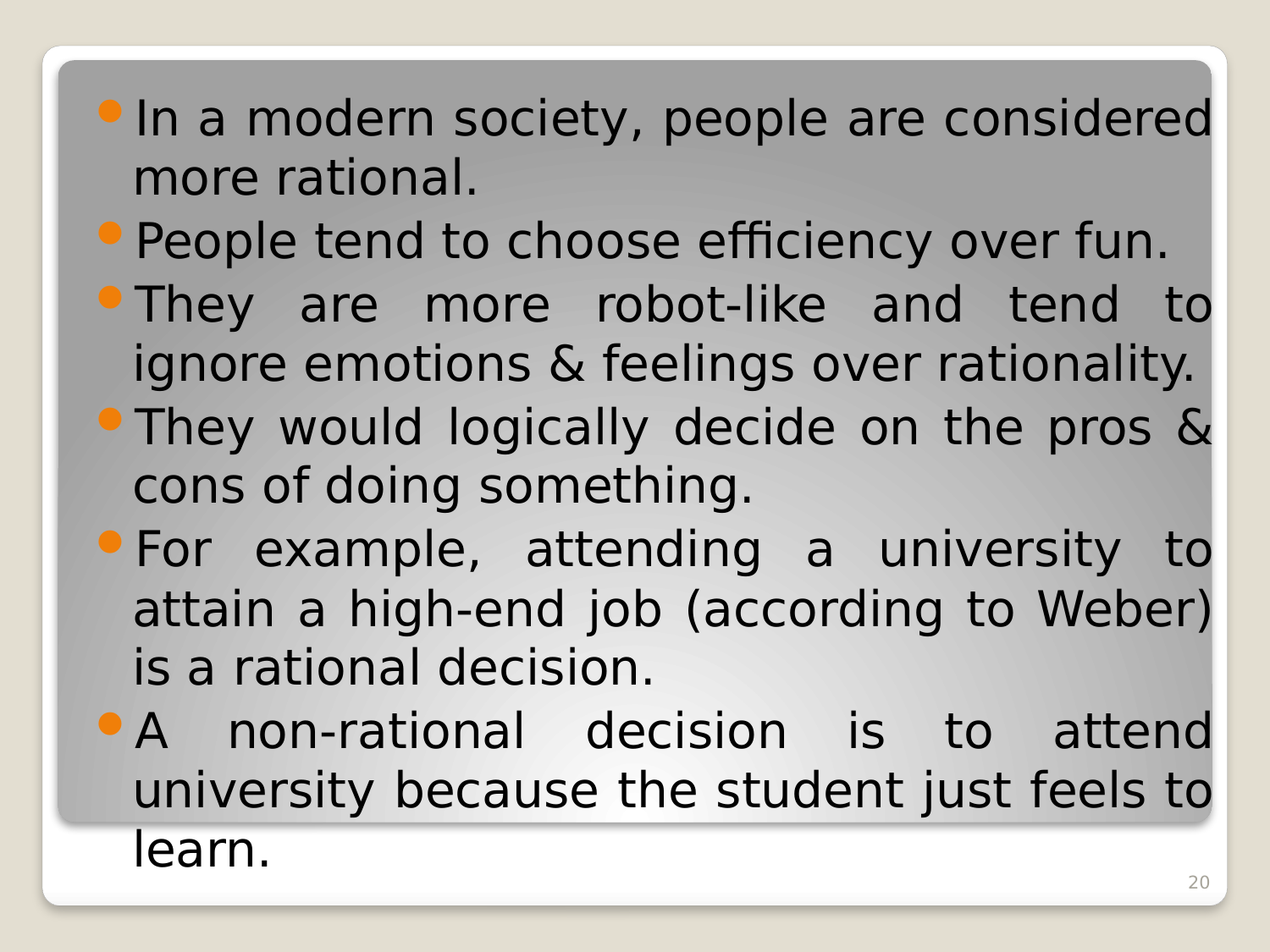

In a modern society, people are considered more rational.
People tend to choose efficiency over fun.
They are more robot-like and tend to ignore emotions & feelings over rationality.
They would logically decide on the pros & cons of doing something.
For example, attending a university to attain a high-end job (according to Weber) is a rational decision.
A non-rational decision is to attend university because the student just feels to learn.
20